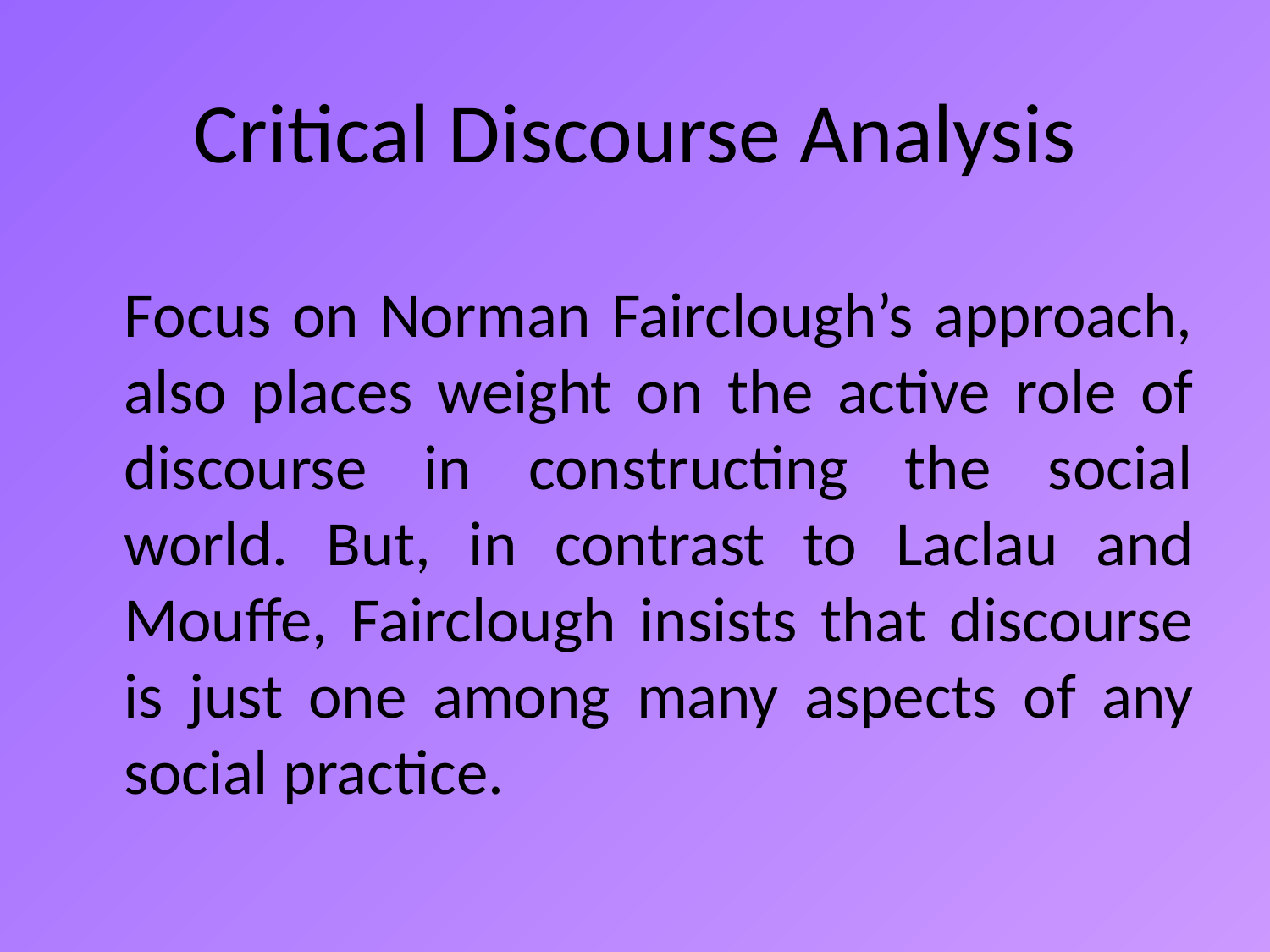

# Critical Discourse Analysis
	Focus on Norman Fairclough’s approach, also places weight on the active role of discourse in constructing the social world. But, in contrast to Laclau and Mouffe, Fairclough insists that discourse is just one among many aspects of any social practice.